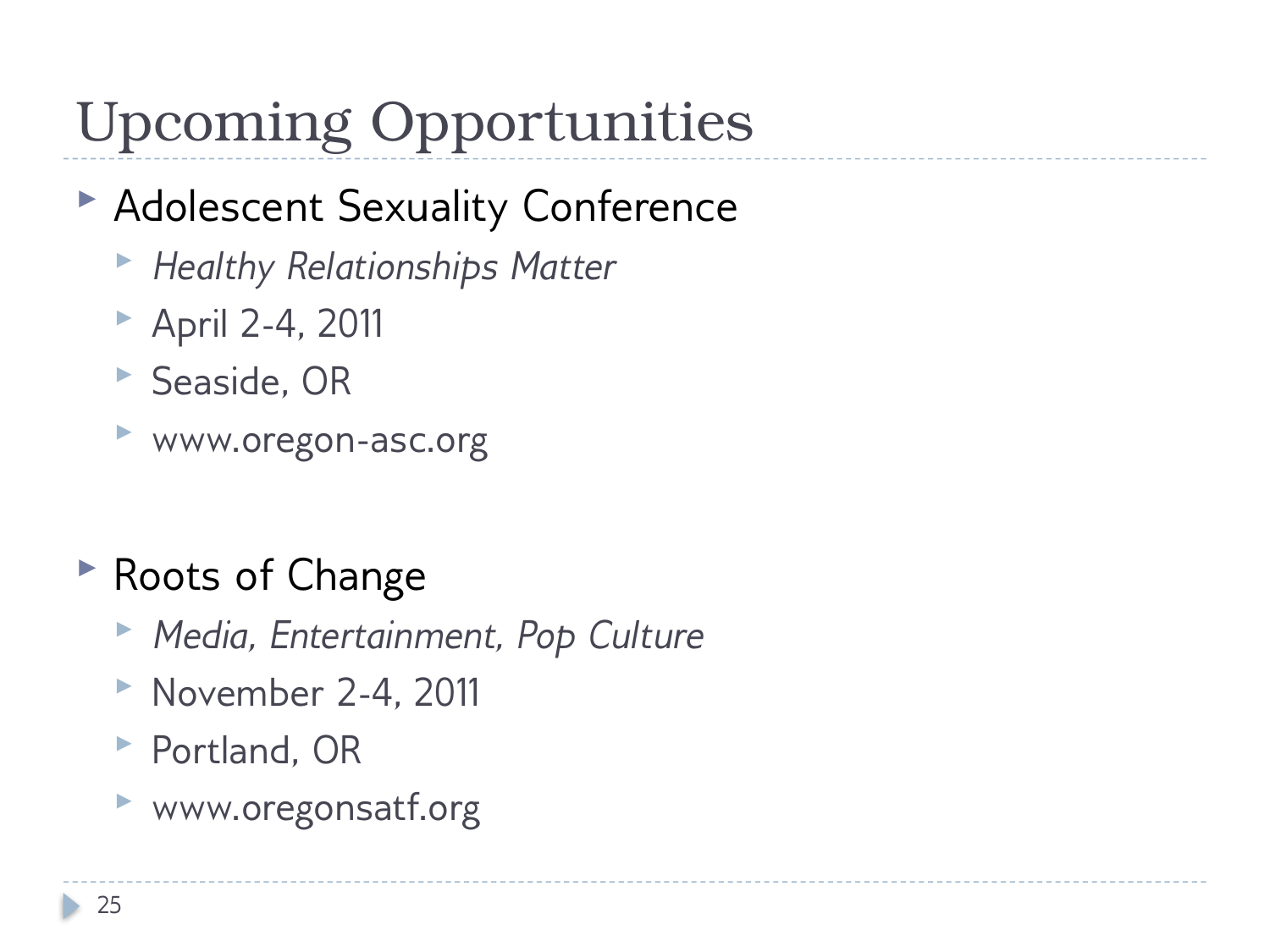

# Upcoming Opportunities
Adolescent Sexuality Conference
Healthy Relationships Matter
April 2-4, 2011
Seaside, OR
www.oregon-asc.org

Roots of Change
Media, Entertainment, Pop Culture
November 2-4, 2011
Portland, OR
www.oregonsatf.org
25